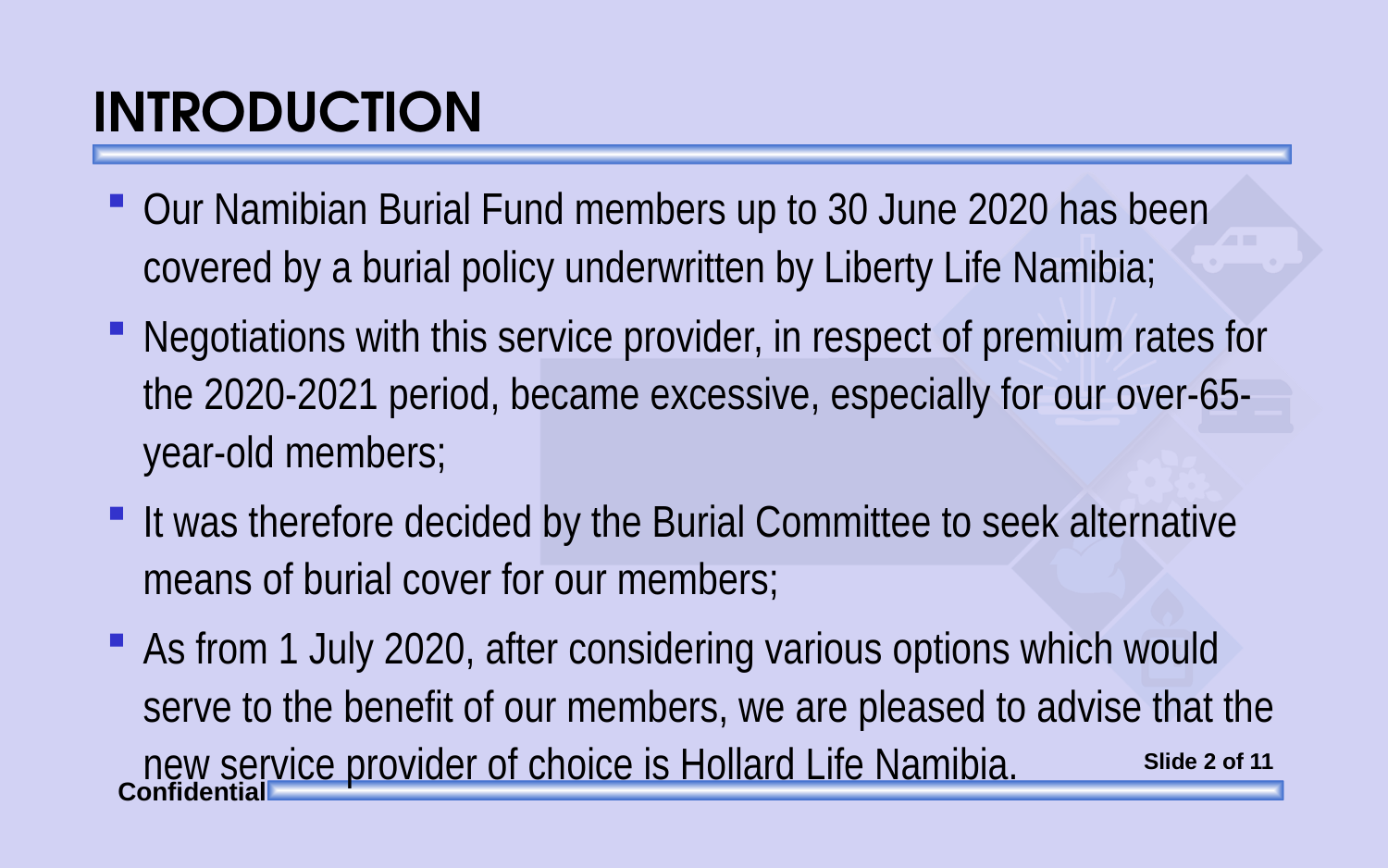

# INTRODUCTION
Our Namibian Burial Fund members up to 30 June 2020 has been covered by a burial policy underwritten by Liberty Life Namibia;
Negotiations with this service provider, in respect of premium rates for the 2020-2021 period, became excessive, especially for our over-65-year-old members;
It was therefore decided by the Burial Committee to seek alternative means of burial cover for our members;
As from 1 July 2020, after considering various options which would serve to the benefit of our members, we are pleased to advise that the new service provider of choice is Hollard Life Namibia.
Slide 2 of 11